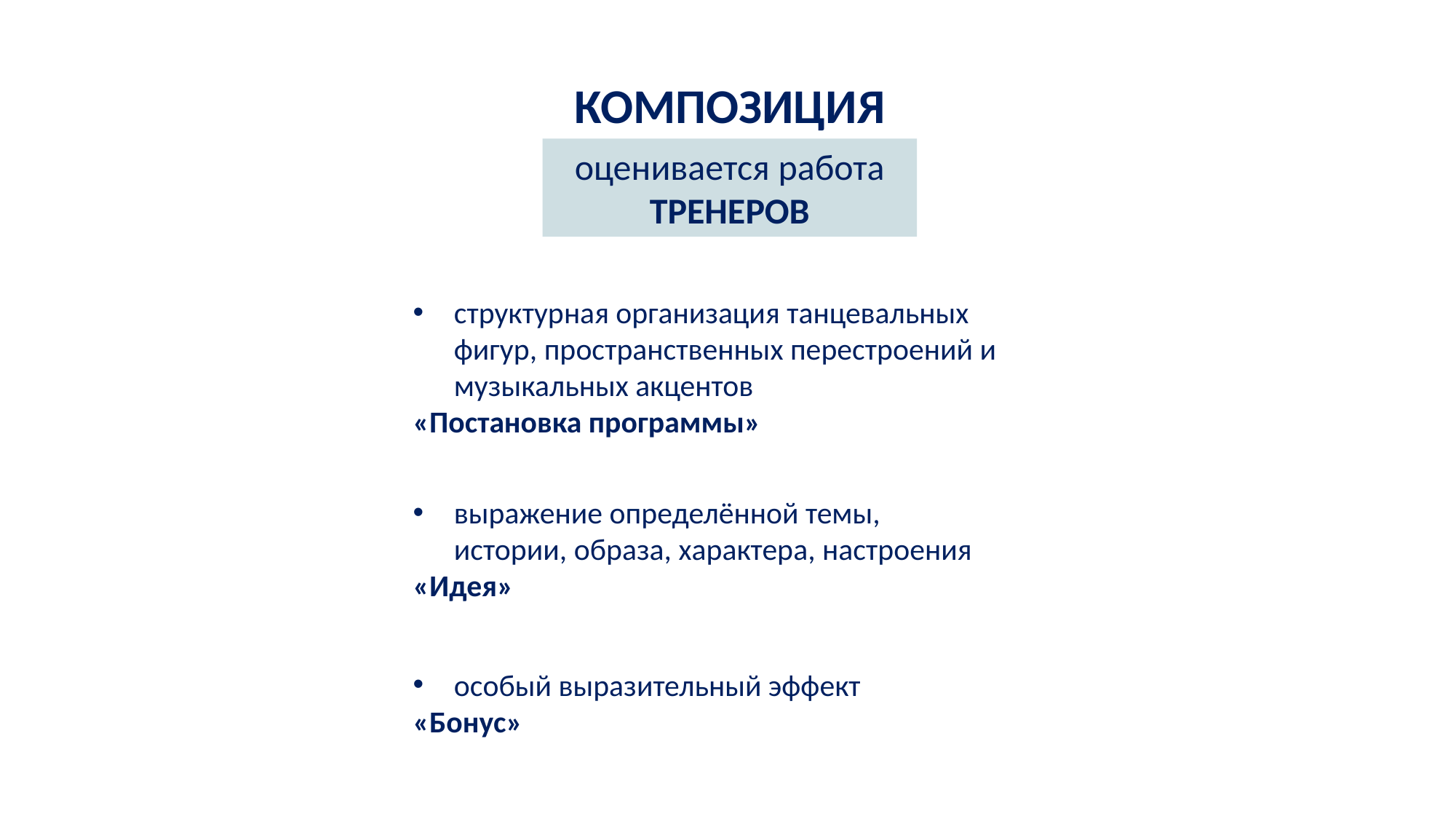

КОМПОЗИЦИЯ
оценивается работа
ТРЕНЕРОВ
структурная организация танцевальных фигур, пространственных перестроений и музыкальных акцентов
«Постановка программы»
выражение определённой темы, истории, образа, характера, настроения
«Идея»
особый выразительный эффект
«Бонус»